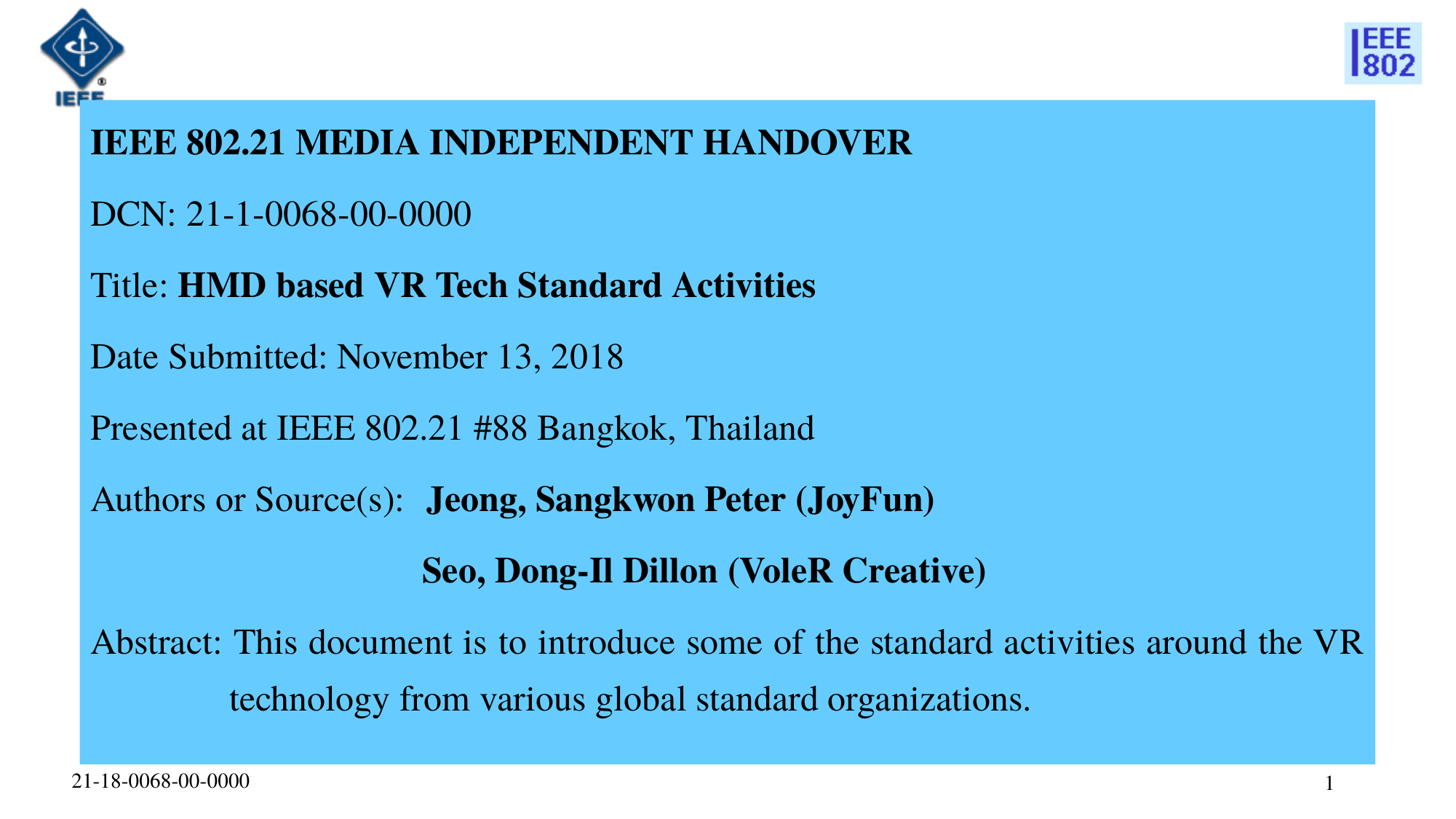

IEEE 802.21 MEDIA INDEPENDENT HANDOVER
DCN: 21-1-0068-00-0000
Title: HMD based VR Tech Standard Activities
Date Submitted: November 13, 2018
Presented at IEEE 802.21 #88 Bangkok, Thailand
Authors or Source(s):  Jeong, Sangkwon Peter (JoyFun)
Seo, Dong-Il Dillon (VoleR Creative)
Abstract: This document is to introduce some of the standard activities around the VR technology from various global standard organizations.
1
21-18-0068-00-0000